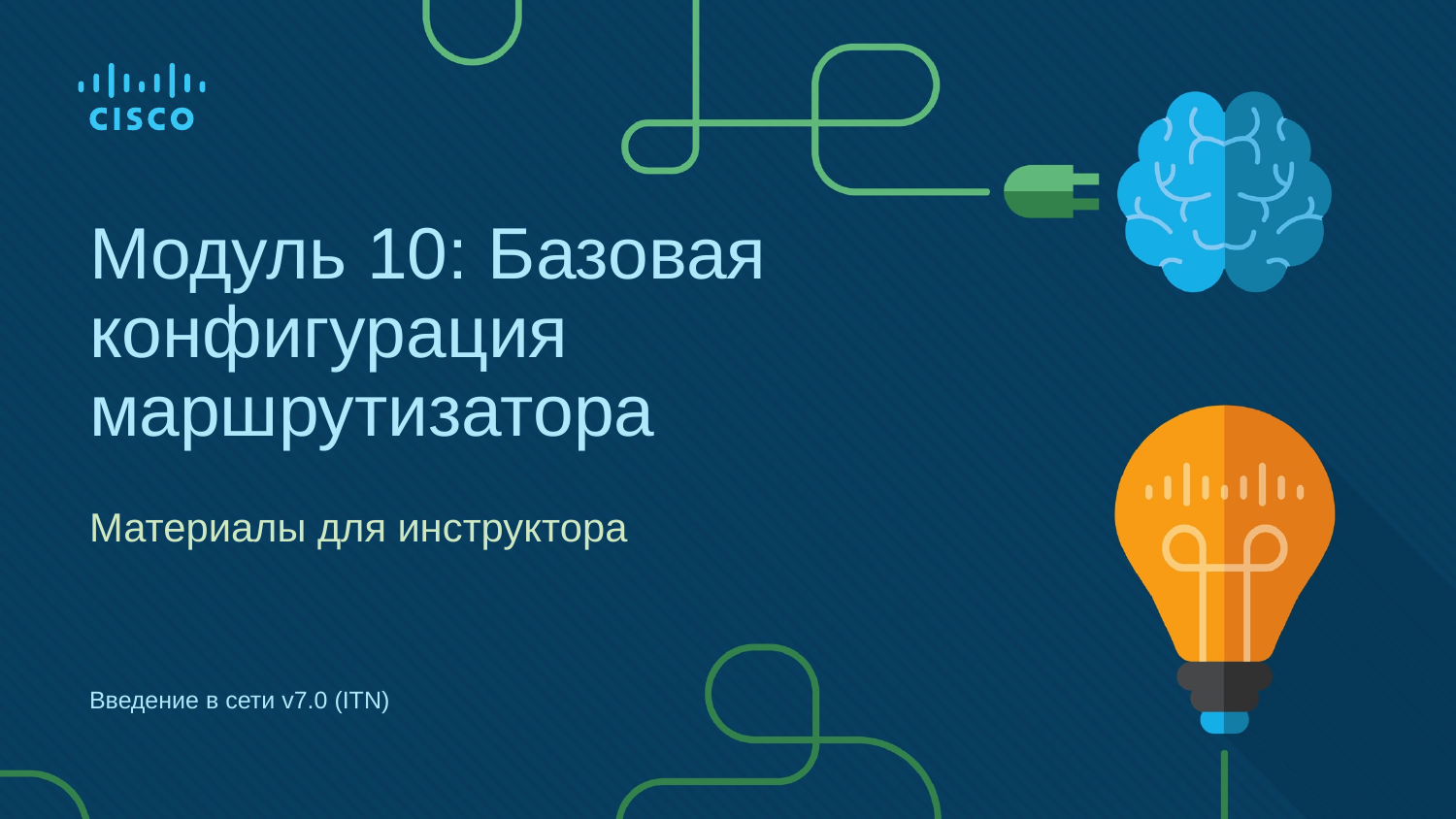

# Модуль 10: Базовая конфигурация маршрутизатора
Материалы для инструктора
Введение в сети v7.0 (ITN)